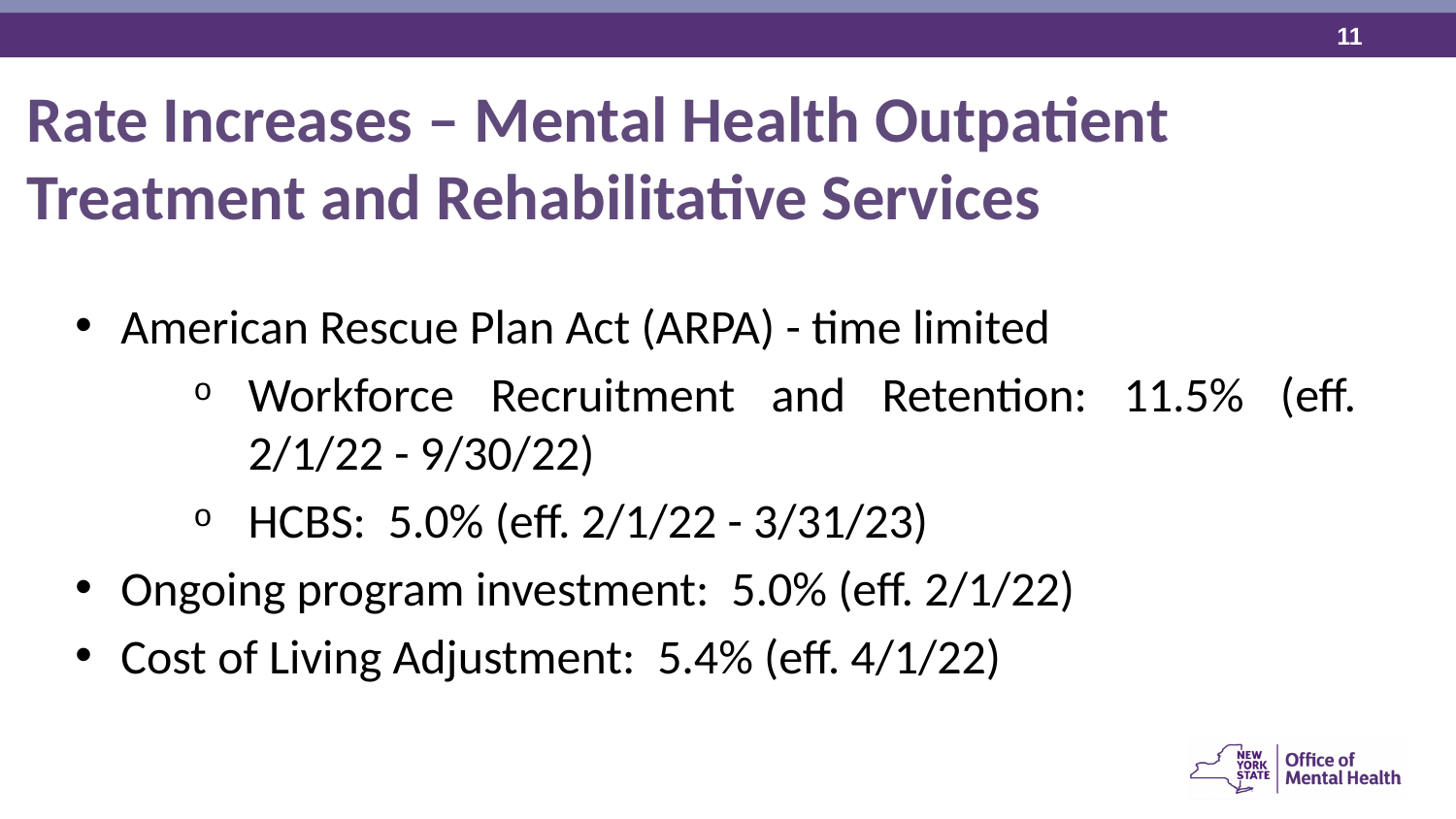

Rate Increases – Mental Health Outpatient       Treatment and Rehabilitative Services
American Rescue Plan Act (ARPA) - time limited
Workforce Recruitment and Retention: 11.5% (eff. 2/1/22 - 9/30/22)
HCBS:  5.0% (eff. 2/1/22 - 3/31/23)
Ongoing program investment:  5.0% (eff. 2/1/22)
Cost of Living Adjustment:  5.4% (eff. 4/1/22)